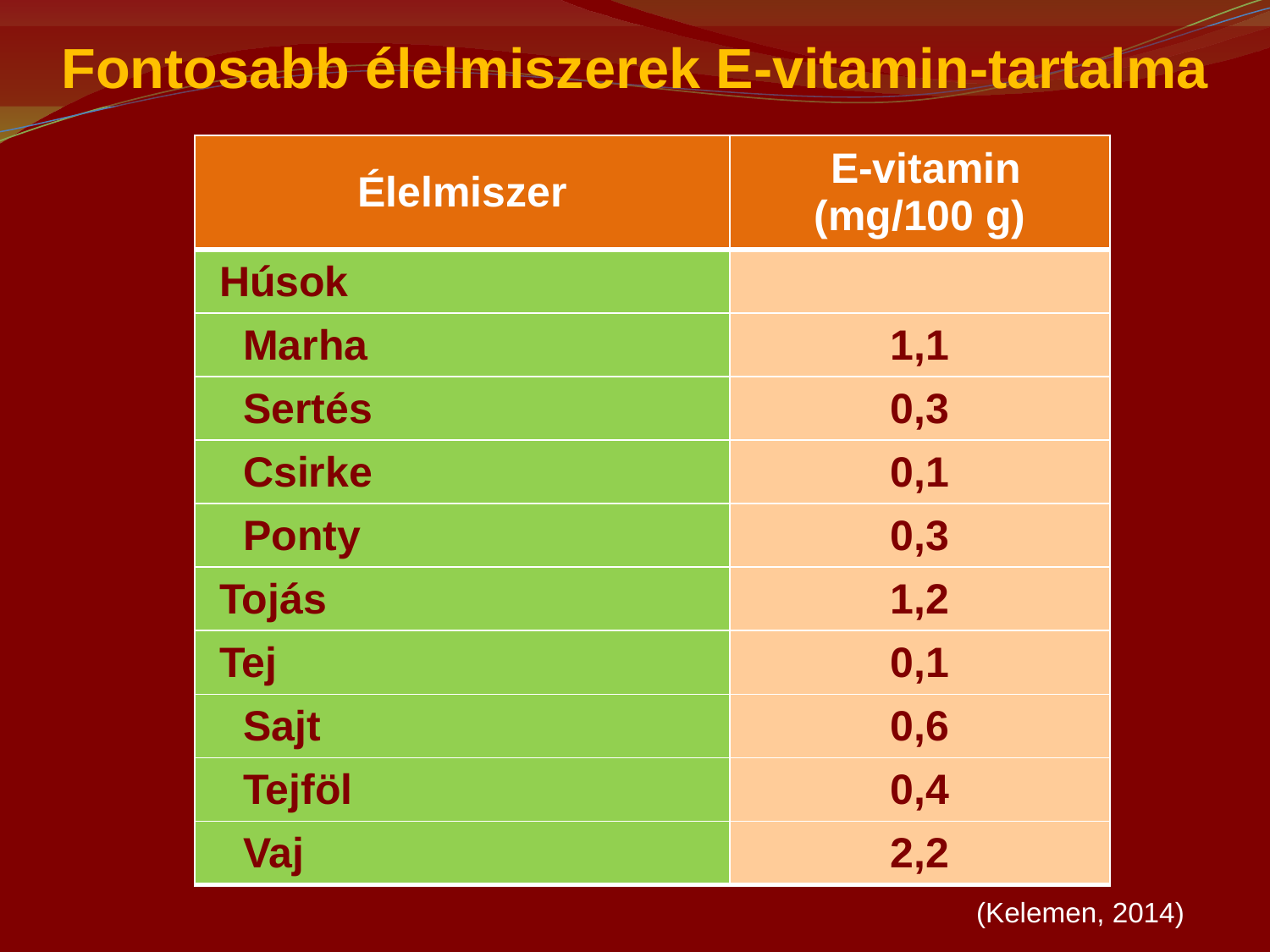

Fontosabb élelmiszerek E-vitamin-tartalma
| Élelmiszer | E-vitamin (mg/100 g) |
| --- | --- |
| Húsok |  |
| Marha | 1,1 |
| Sertés | 0,3 |
| Csirke | 0,1 |
| Ponty | 0,3 |
| Tojás | 1,2 |
| Tej | 0,1 |
| Sajt | 0,6 |
| Tejföl | 0,4 |
| Vaj | 2,2 |
(Kelemen, 2014)